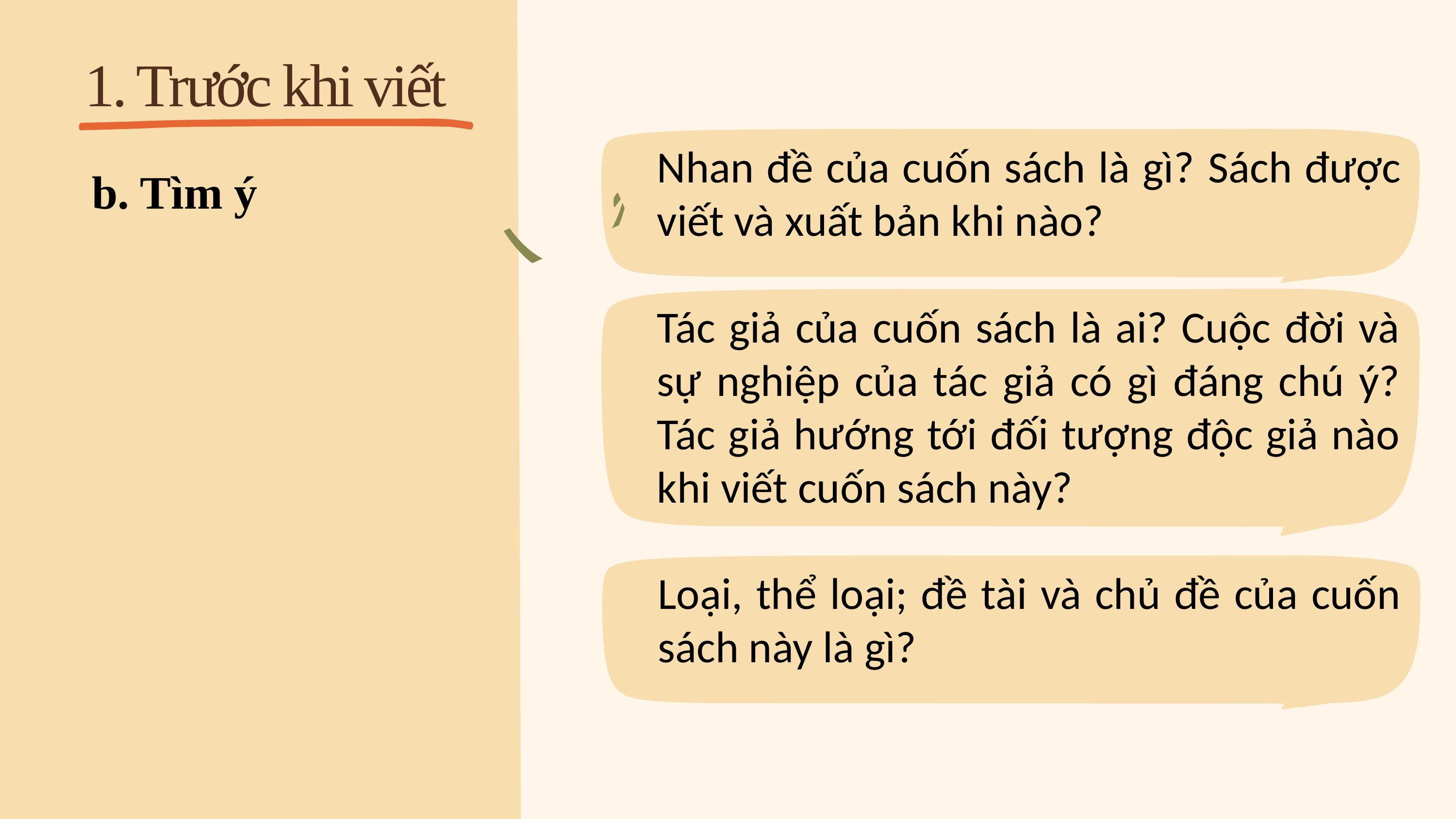

1. Trước khi viết

Nhan đề của cuốn sách là gì? Sách được viết và xuất bản khi nào?
b. Tìm ý

Tác giả của cuốn sách là ai? Cuộc đời và sự nghiệp của tác giả có gì đáng chú ý? Tác giả hướng tới đối tượng độc giả nào khi viết cuốn sách này?

Loại, thể loại; đề tài và chủ đề của cuốn sách này là gì?